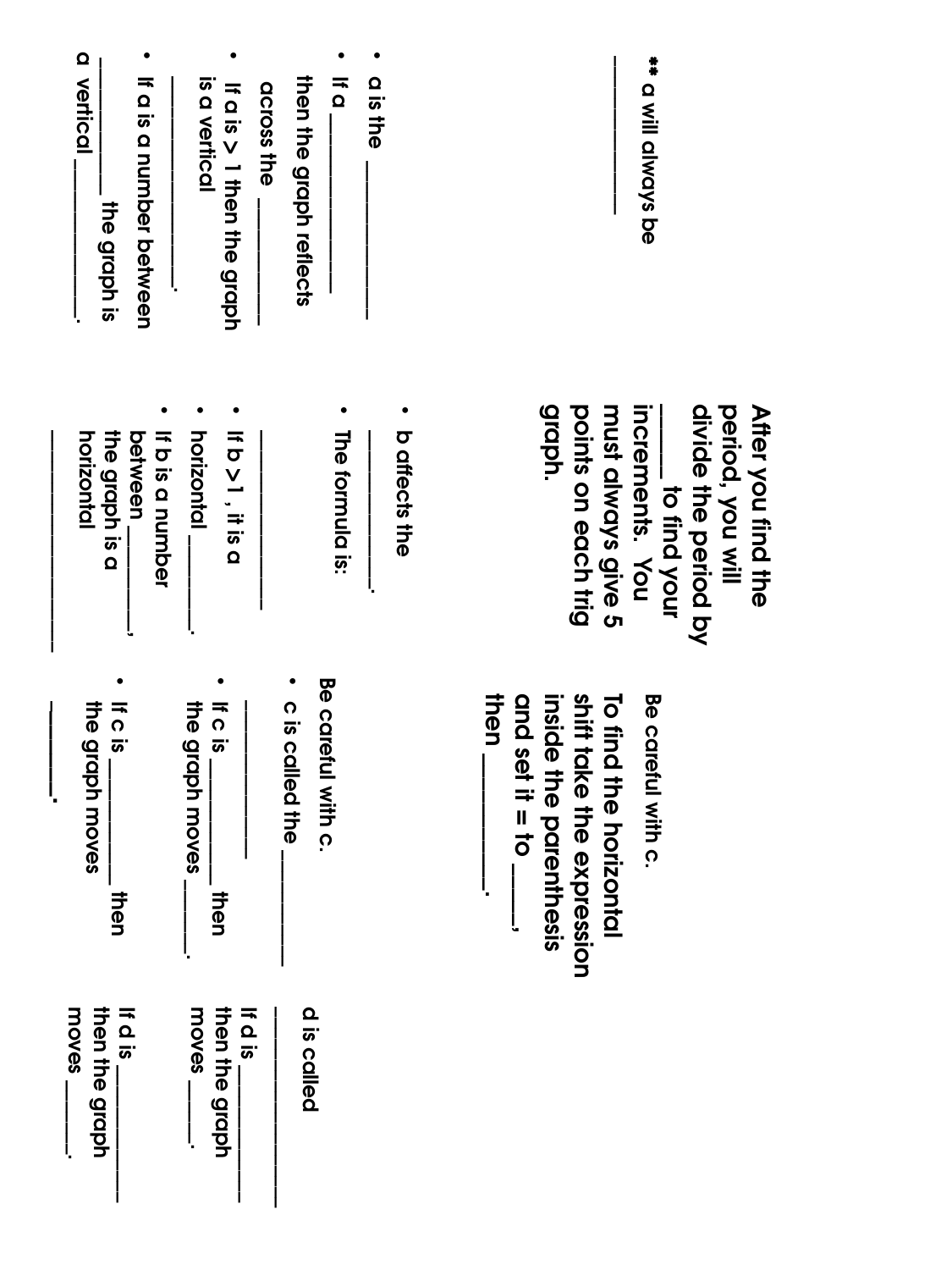

a is the  _______________
If a _________________
    then the graph reflects
     across the  ____________
 If a is > 1 then the graph is a vertical ____________________.
If a is a number between
 _____________ the graph is a  vertical _______________.
** a will always be  _______________
b affects the  _______________.
The formula is:

    _________________
If b >1 , it is a
horizontal _________.
If b is a number between __________,  the graph is a horizontal _____________________
After you find the period, you will divide the period by ______ to find your increments.  You must always give 5 points on each trig graph.
Be careful with c.
c is called the ___________
    _______________
If c is ____________ then the graph moves _______.

If c is ____________ then the graph moves _______.
Be careful with c.
To find the horizontal shift take the expression inside the parenthesis and set it = to _____, then ___________.
d is called ___________________
If d is _____________ then the graph moves ______.

If d is _____________ then the graph moves _______.